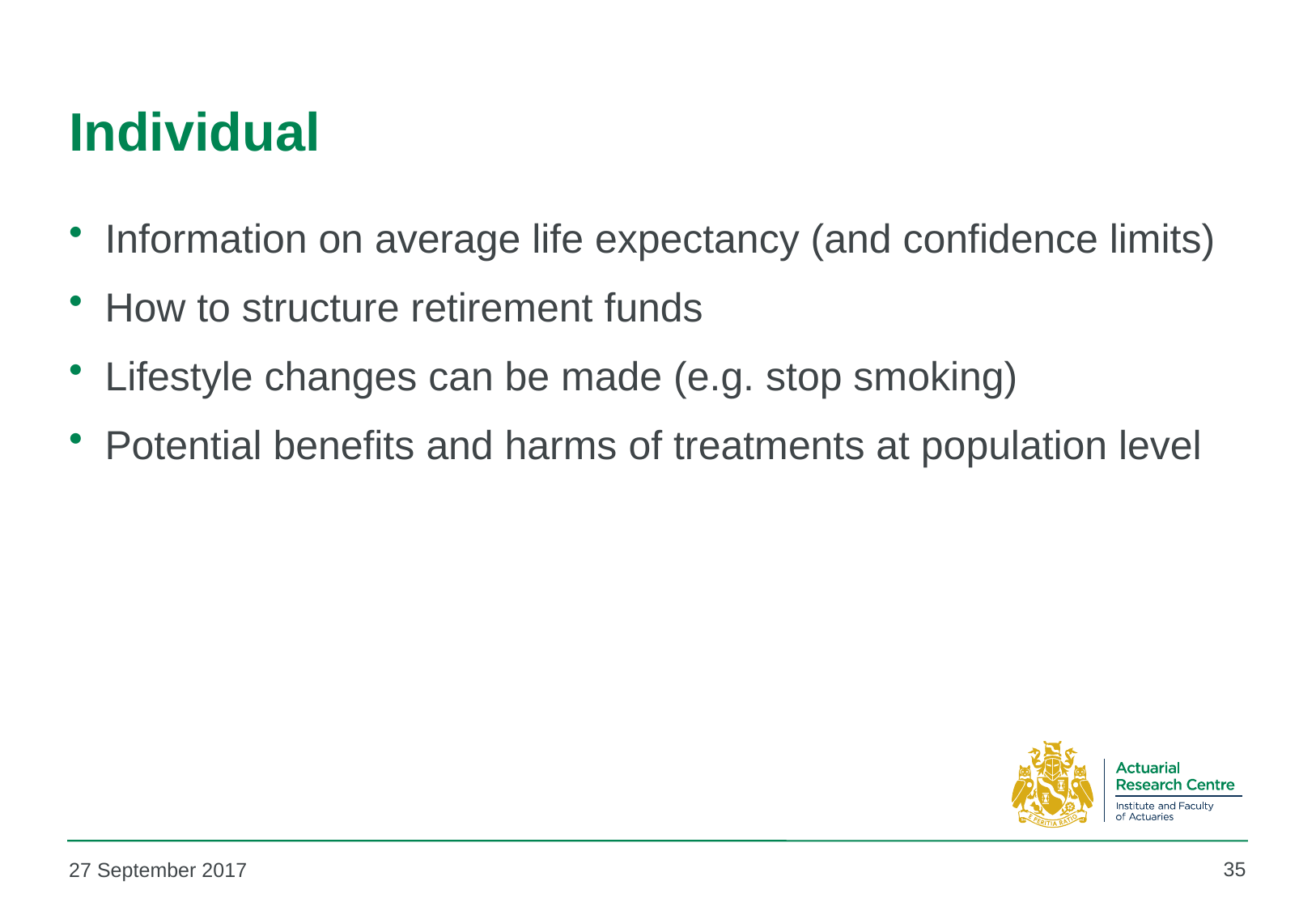

# Individual
Information on average life expectancy (and confidence limits)
How to structure retirement funds
Lifestyle changes can be made (e.g. stop smoking)
Potential benefits and harms of treatments at population level

35
27 September 2017